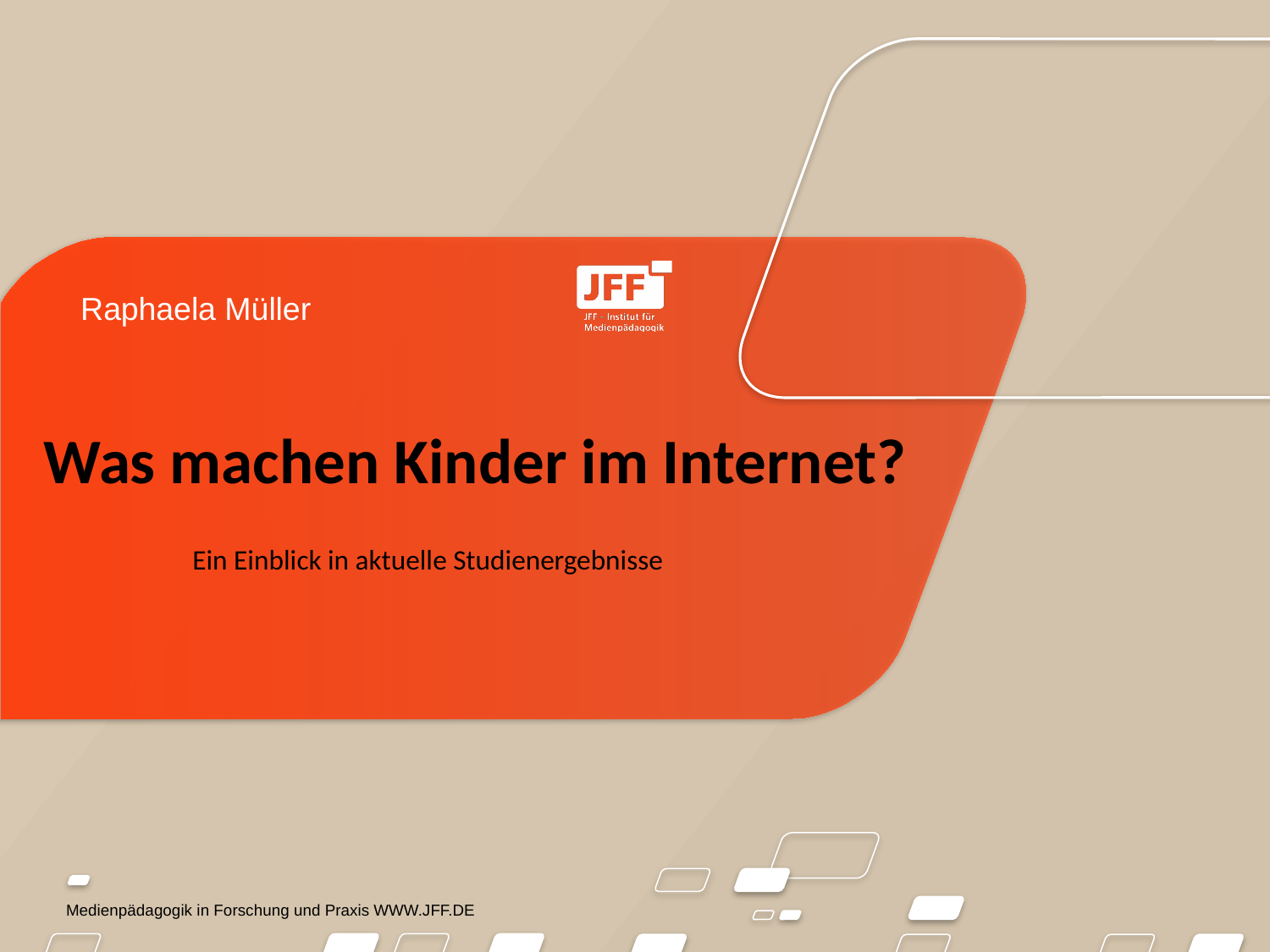

Raphaela Müller
Was machen Kinder im Internet?
Ein Einblick in aktuelle Studienergebnisse